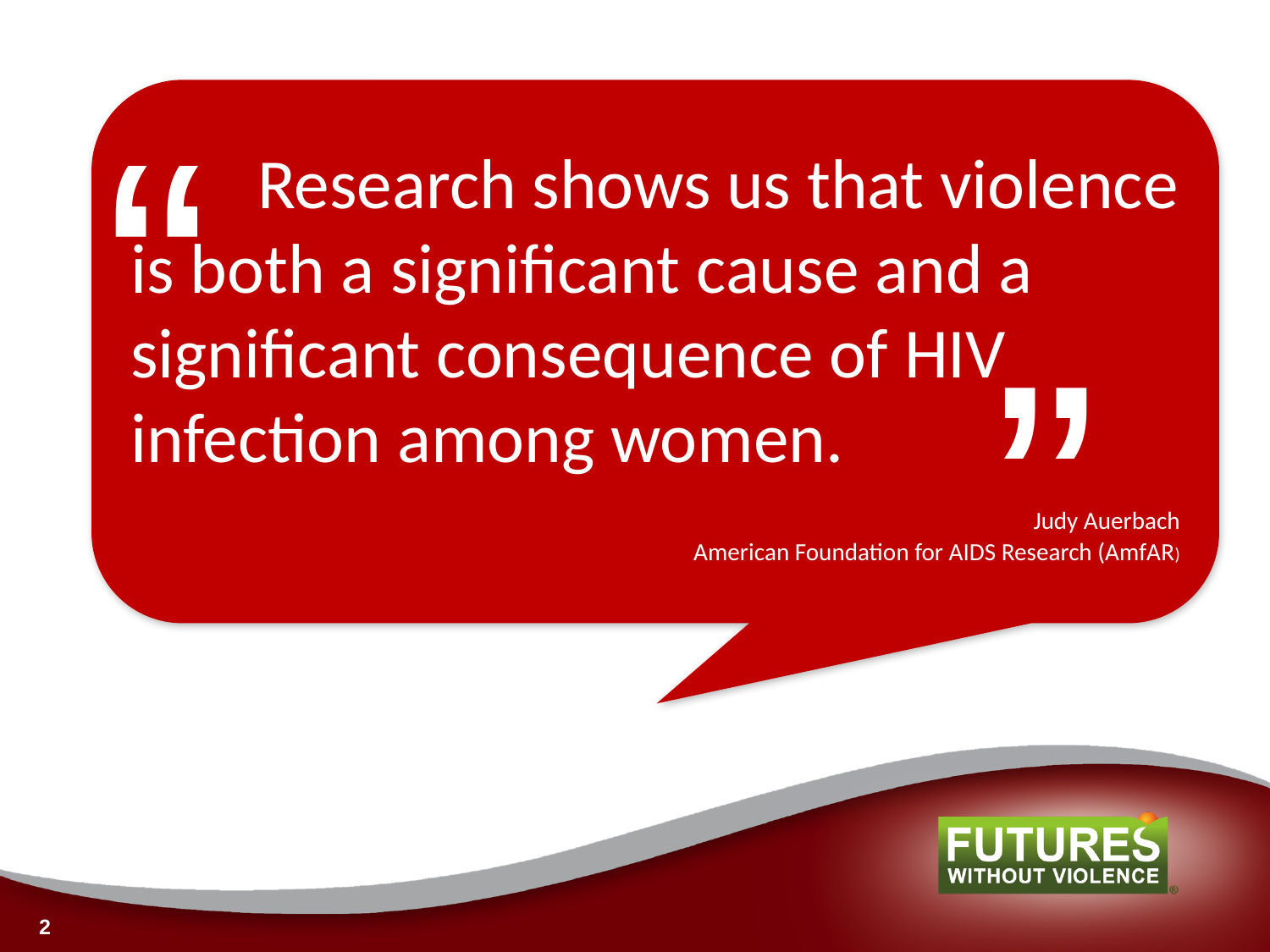

“
        Research shows us that violence is both a significant cause and a significant consequence of HIV infection among women.
		Judy Auerbach
		American Foundation for AIDS Research (AmfAR)
“

2